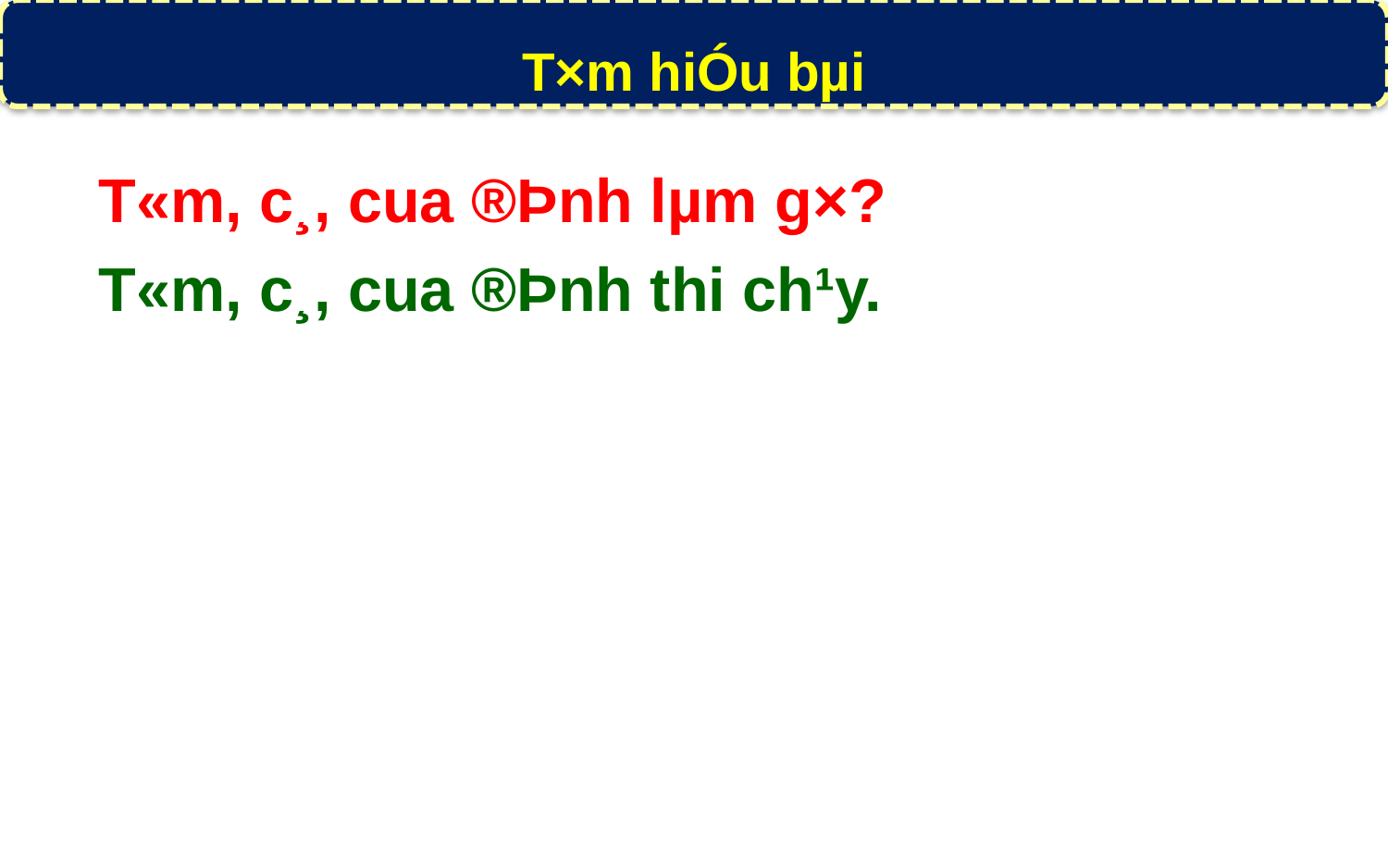

T×m hiÓu bµi
T«m, c¸, cua ®Þnh lµm g×?
T«m, c¸, cua ®Þnh thi ch¹y.